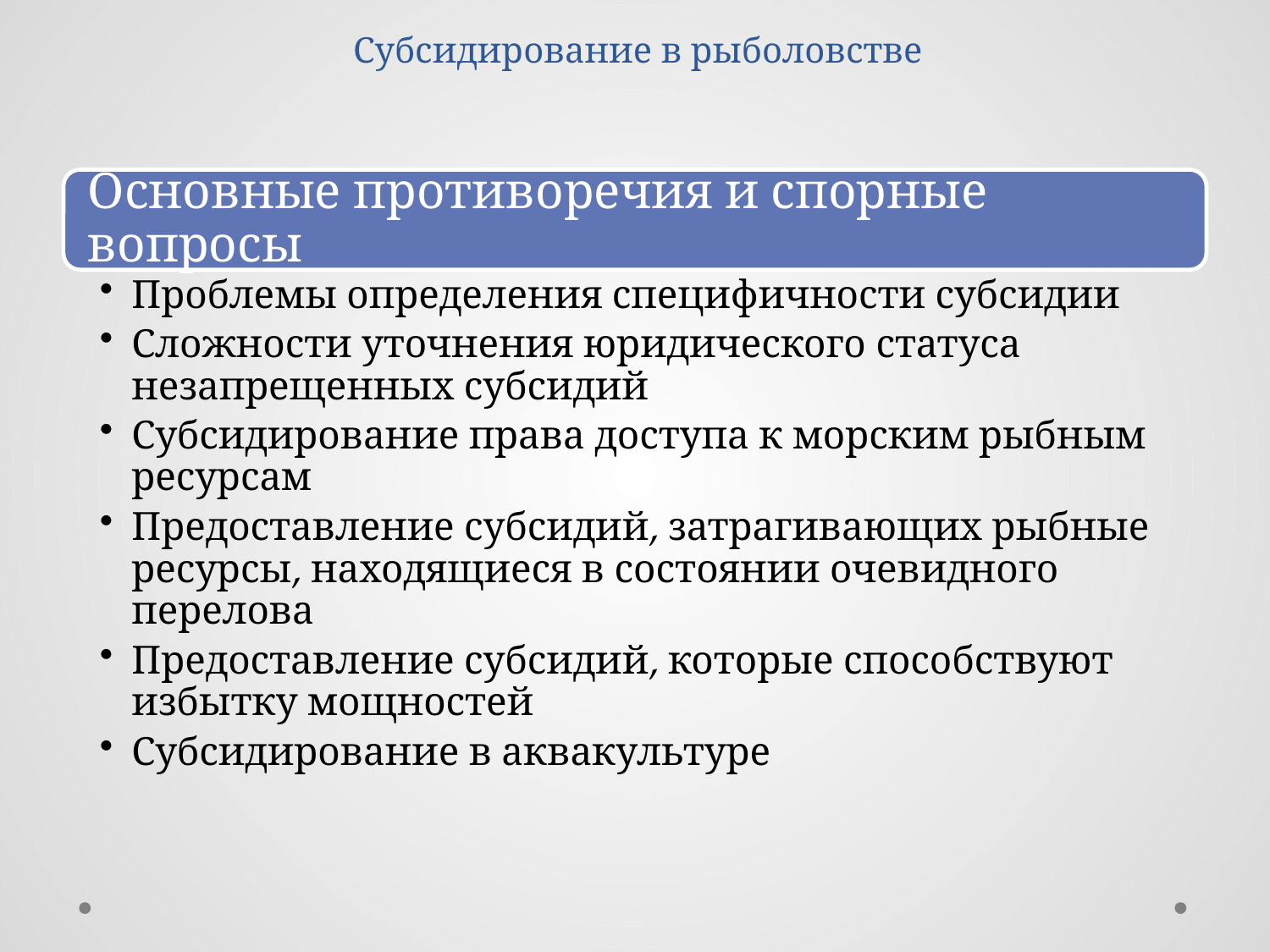

Субсидирование в рыболовстве
Основные противоречия и спорные вопросы
Проблемы определения специфичности субсидии
Сложности уточнения юридического статуса незапрещенных субсидий
Субсидирование права доступа к морским рыбным ресурсам
Предоставление субсидий, затрагивающих рыбные ресурсы, находящиеся в состоянии очевидного перелова
Предоставление субсидий, которые способствуют избытку мощностей
Субсидирование в аквакультуре